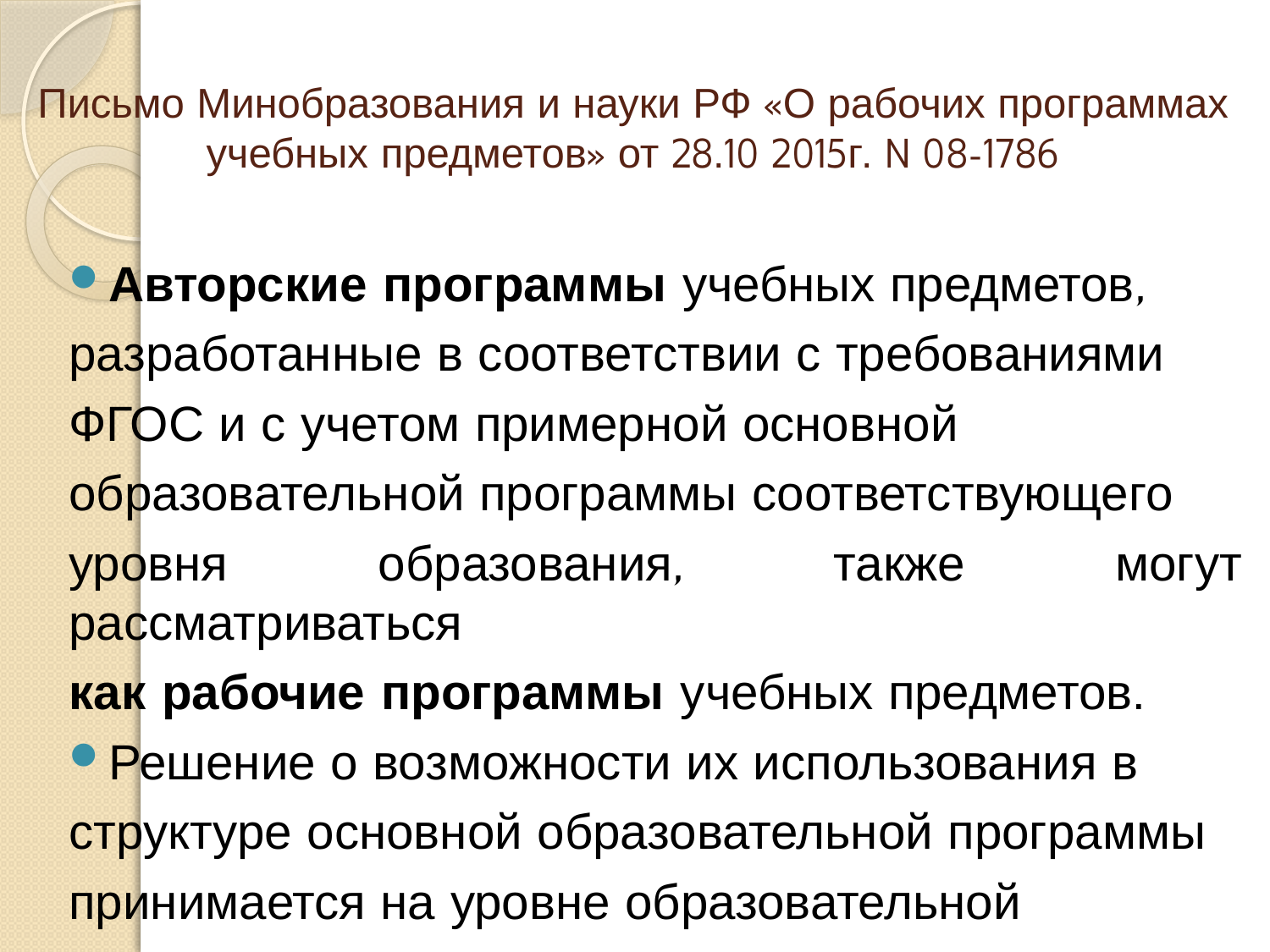

# Письмо Минобразования и науки РФ «О рабочих программах учебных предметов» от 28.10 2015г. N 08-1786
Авторские программы учебных предметов,
разработанные в соответствии с требованиями
ФГОС и с учетом примерной основной
образовательной программы соответствующего
уровня образования, также могут рассматриваться
как рабочие программы учебных предметов.
Решение о возможности их использования в
структуре основной образовательной программы
принимается на уровне образовательной
организации